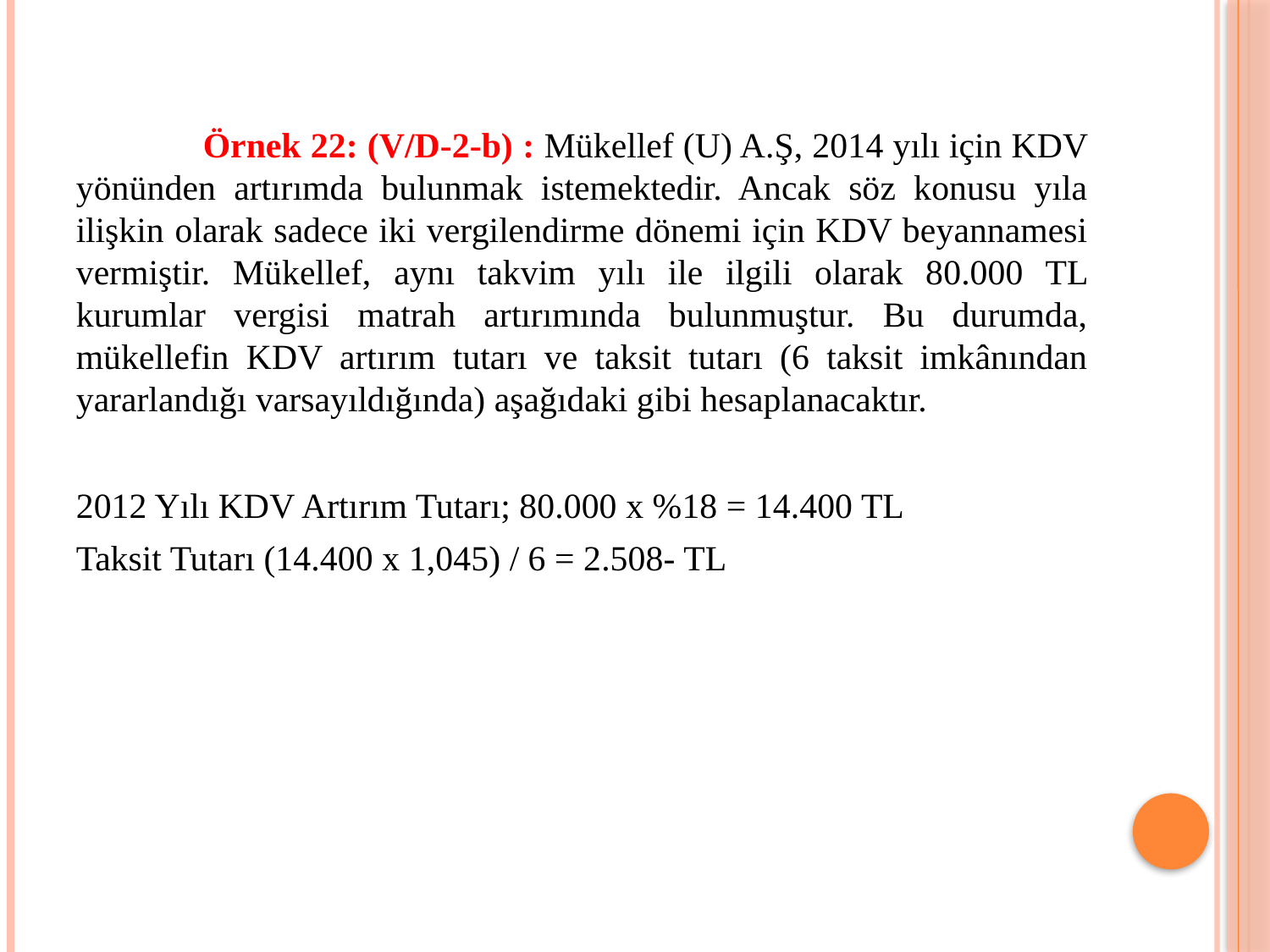

Örnek 22: (V/D-2-b) : Mükellef (U) A.Ş, 2014 yılı için KDV yönünden artırımda bulunmak istemektedir. Ancak söz konusu yıla ilişkin olarak sadece iki vergilendirme dönemi için KDV beyannamesi vermiştir. Mükellef, aynı takvim yılı ile ilgili olarak 80.000 TL kurumlar vergisi matrah artırımında bulunmuştur. Bu durumda, mükellefin KDV artırım tutarı ve taksit tutarı (6 taksit imkânından yararlandığı varsayıldığında) aşağıdaki gibi hesaplanacaktır.

2012 Yılı KDV Artırım Tutarı; 80.000 x %18 = 14.400 TL
Taksit Tutarı (14.400 x 1,045) / 6 = 2.508- TL